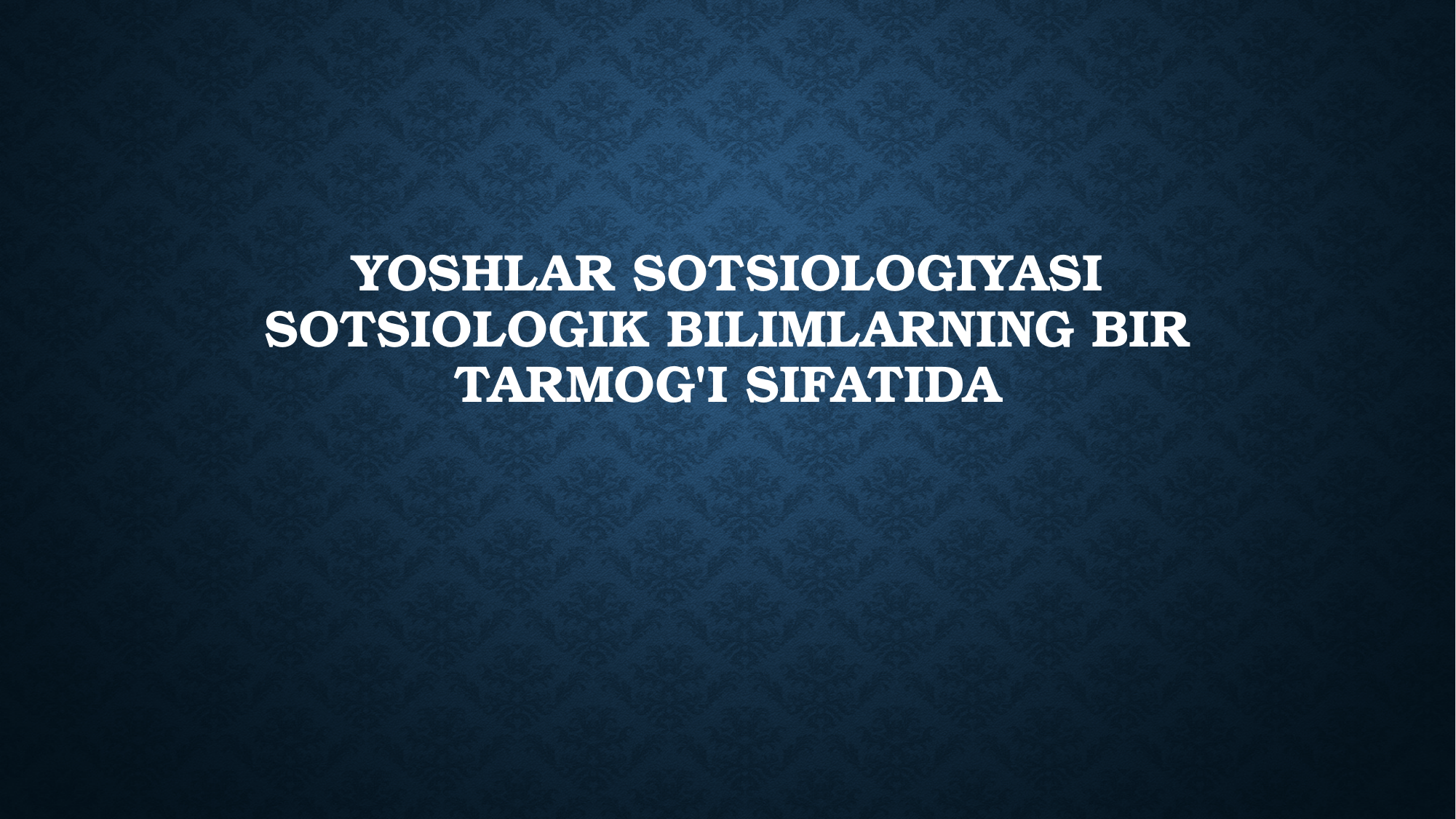

# Yoshlar sotsiologiyasi sotsiologik bilimlarning bir tarmog'i sifatida